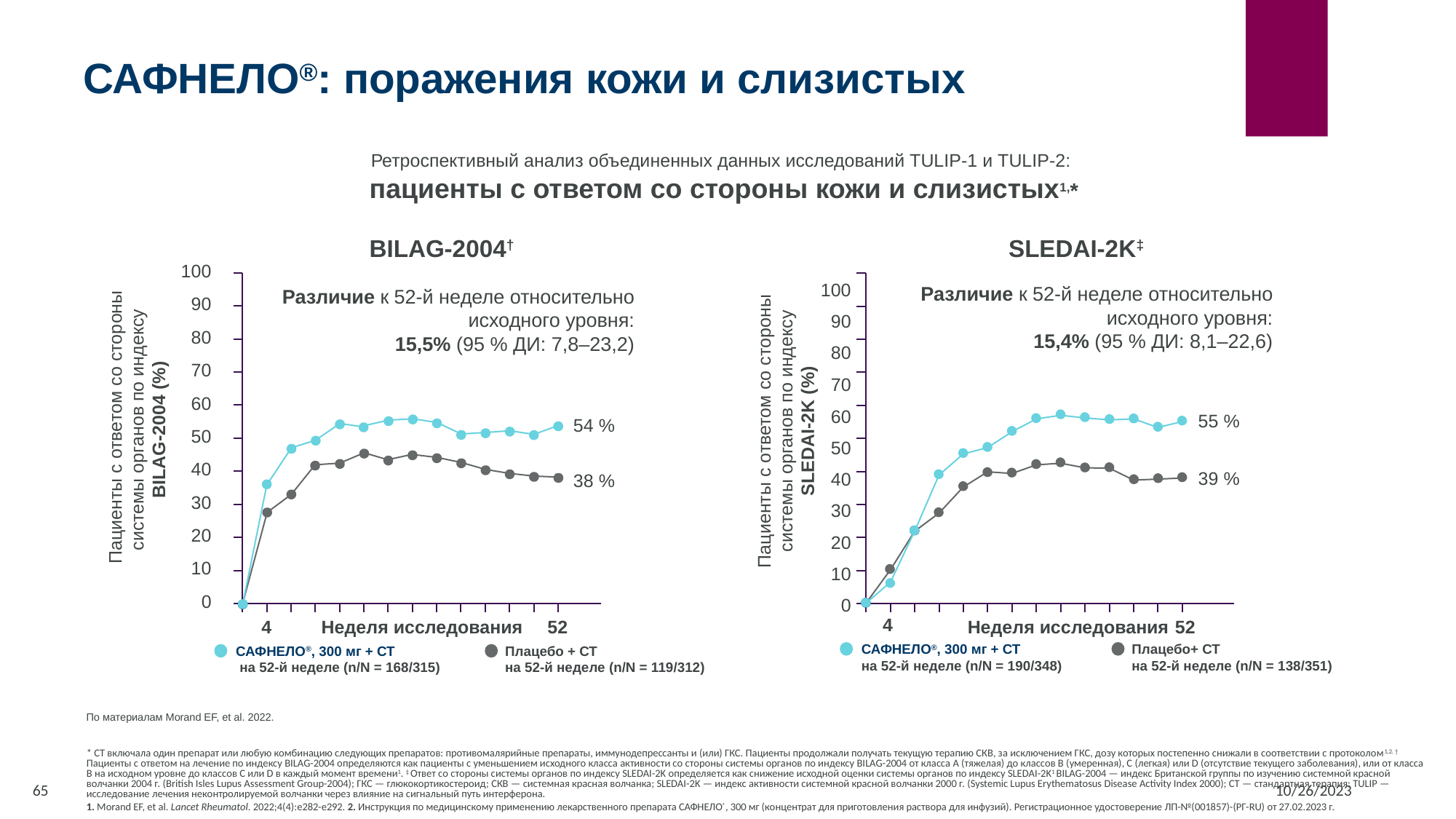

САФНЕЛО®: поражения кожи и слизистых
Ретроспективный анализ объединенных данных исследований TULIP-1 и TULIP-2:
пациенты с ответом со стороны кожи и слизистых1,*
SLEDAI-2K‡
BILAG-2004†
100
90
80
70
60
Пациенты с ответом со стороны системы органов по индексу
BILAG-2004 (%)
50
40
30
20
10
0
100
90
80
70
Пациенты с ответом со стороны системы органов по индексу SLEDAI-2K (%)
60
50
40
30
20
10
0

Различие к 52-й неделе относительно исходного уровня:
15,4% (95 % ДИ: 8,1–22,6)
Различие к 52-й неделе относительно исходного уровня:
15,5% (95 % ДИ: 7,8–23,2)

55 %

54 %

39 %

38 %

4
4
Неделя исследования
52
Неделя исследования
52
САФНЕЛО®, 300 мг + СТ
на 52-й неделе (n/N = 190/348)
Плацебо+ СТ
на 52-й неделе (n/N = 138/351)

САФНЕЛО®, 300 мг + СТ
 на 52-й неделе (n/N = 168/315)
Плацебо + СТ
на 52-й неделе (n/N = 119/312)

По материалам Morand EF, et al. 2022.
* СТ включала один препарат или любую комбинацию следующих препаратов: противомалярийные препараты, иммунодепрессанты и (или) ГКС. Пациенты продолжали получать текущую терапию СКВ, за исключением ГКС, дозу которых постепенно снижали в соответствии с протоколом1,2. † Пациенты с ответом на лечение по индексу BILAG-2004 определяются как пациенты с уменьшением исходного класса активности со стороны системы органов по индексу BILAG-2004 от класса A (тяжелая) до классов В (умеренная), C (легкая) или D (отсутствие текущего заболевания), или от класса B на исходном уровне до классов C или D в каждый момент времени1. ‡ Ответ со стороны системы органов по индексу SLEDAI-2K определяется как снижение исходной оценки системы органов по индексу SLEDAI-2K1 BILAG-2004 — индекс Британской группы по изучению системной красной волчанки 2004 г. (British Isles Lupus Assessment Group-2004); ГКС — глюкокортикостероид; СКВ — системная красная волчанка; SLEDAI-2K — индекс активности системной красной волчанки 2000 г. (Systemic Lupus Erythematosus Disease Activity Index 2000); СТ — стандартная терапия; TULIP — исследование лечения неконтролируемой волчанки через влияние на сигнальный путь интерферона.
1. Morand EF, et al. Lancet Rheumatol. 2022;4(4):e282-e292. 2. Инструкция по медицинскому применению лекарственного препарата САФНЕЛО®, 300 мг (концентрат для приготовления раствора для инфузий). Регистрационное удостоверение ЛП-№(001857)-(РГ-RU) от 27.02.2023 г.
65
10/26/2023